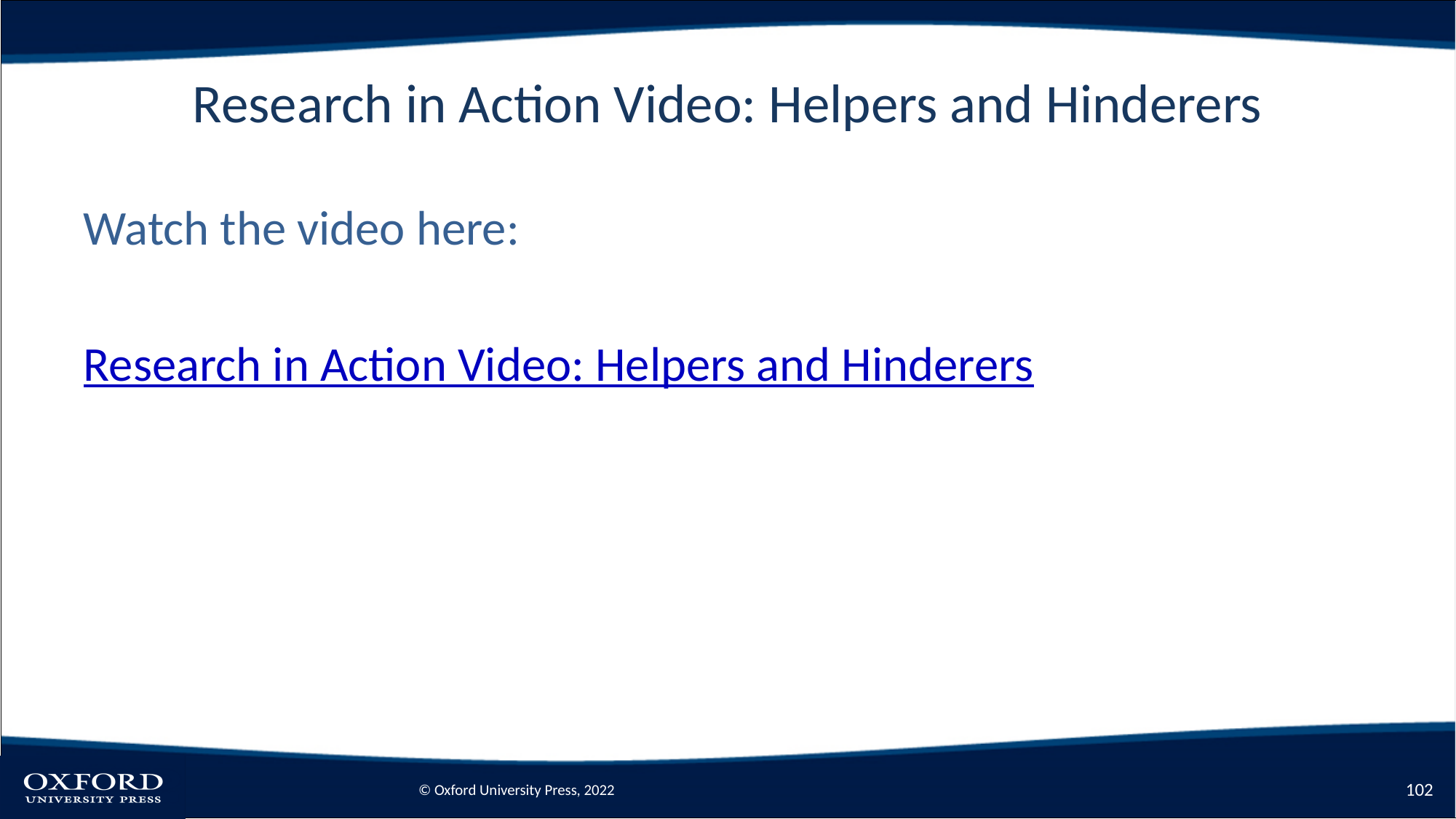

# Research in Action Video: Helpers and Hinderers
Watch the video here:

Research in Action Video: Helpers and Hinderers